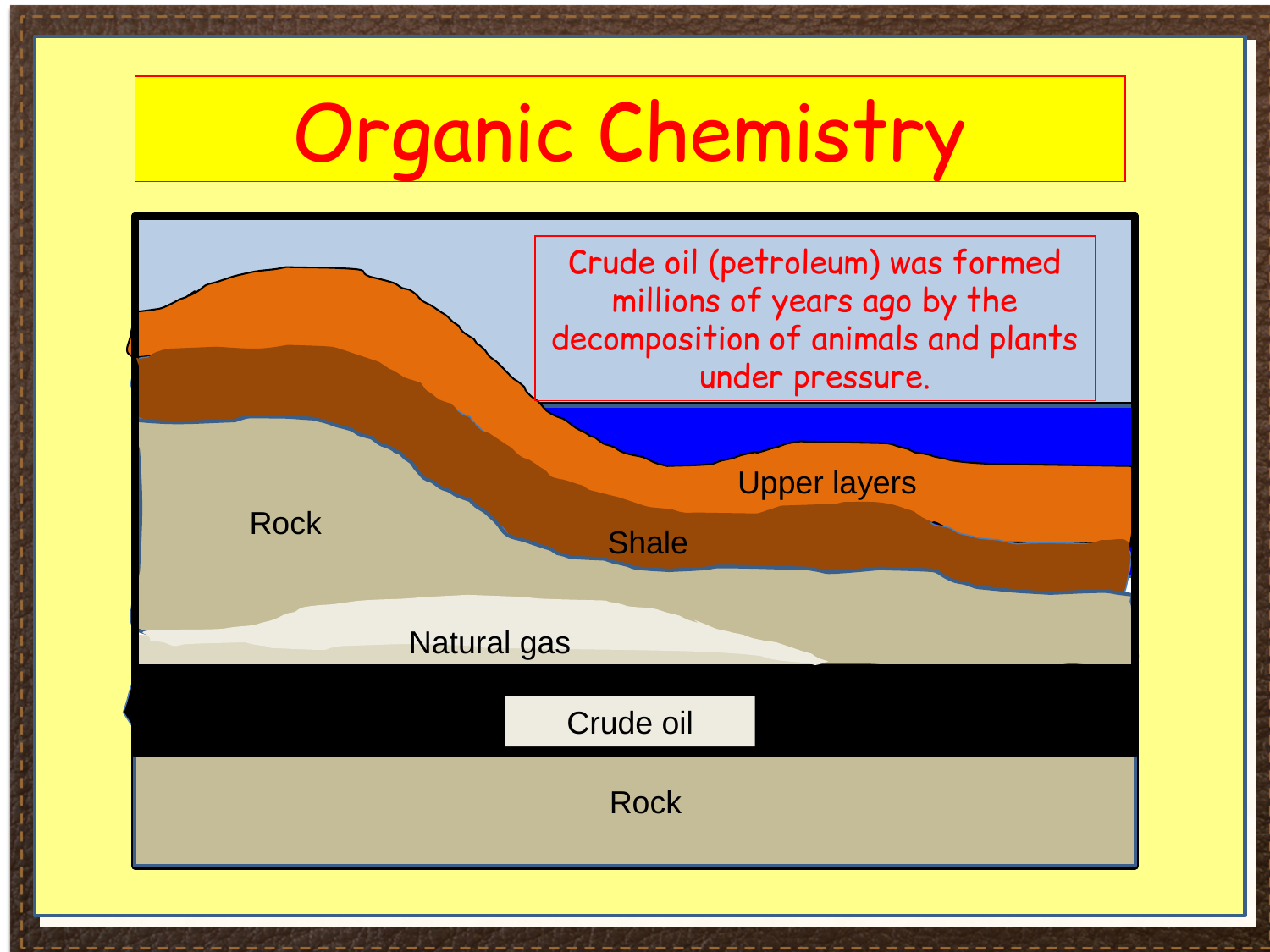

Organic Chemistry

Crude oil (petroleum) was formed millions of years ago by the decomposition of animals and plants under pressure.

Upper layers
Rock

Shale

Natural gas

Crude oil

Rock